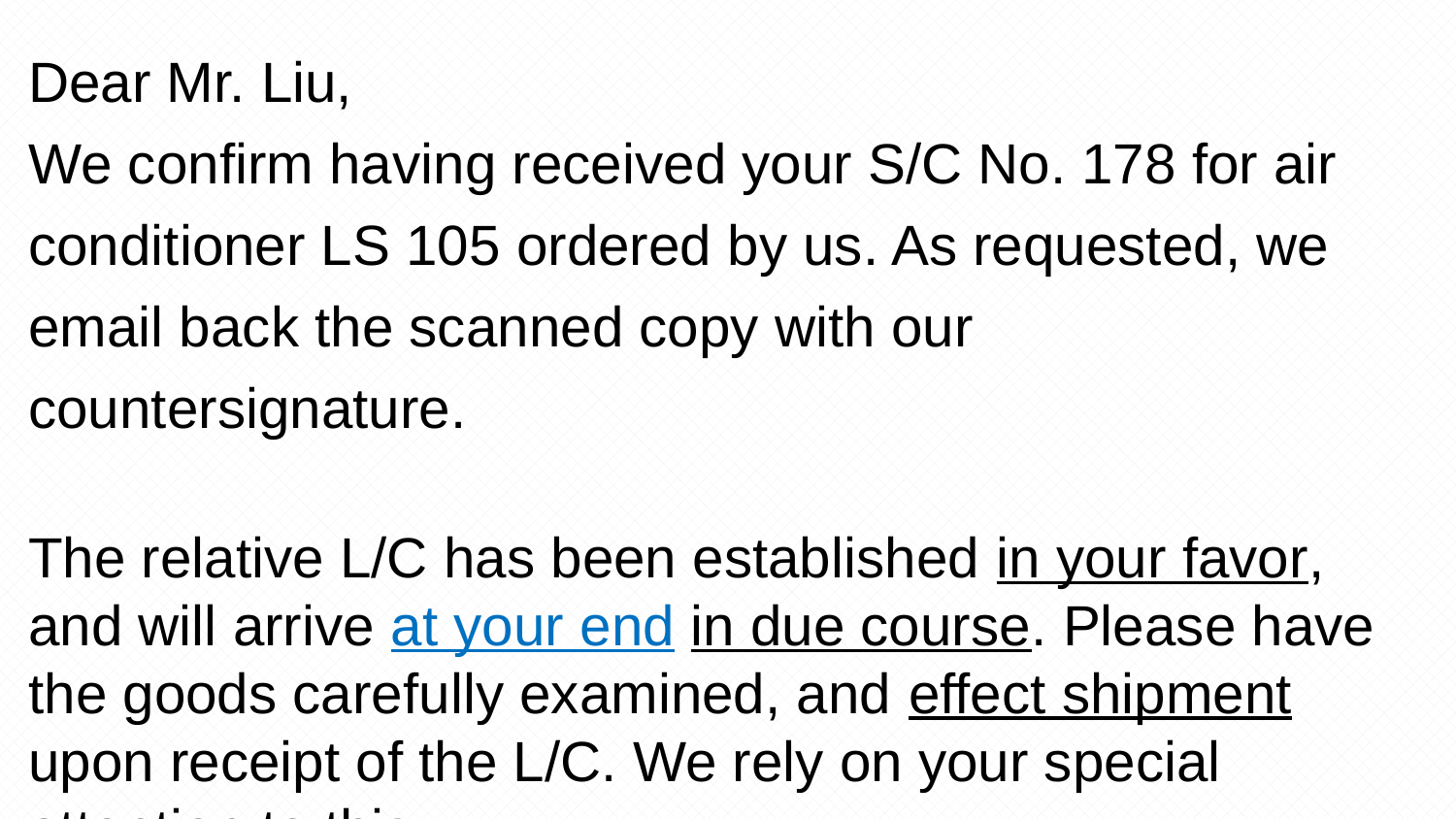

Dear Mr. Liu,
We confirm having received your S/C No. 178 for air conditioner LS 105 ordered by us. As requested, we email back the scanned copy with our countersignature.

The relative L/C has been established in your favor, and will arrive at your end in due course. Please have the goods carefully examined, and effect shipment upon receipt of the L/C. We rely on your special attention to this.